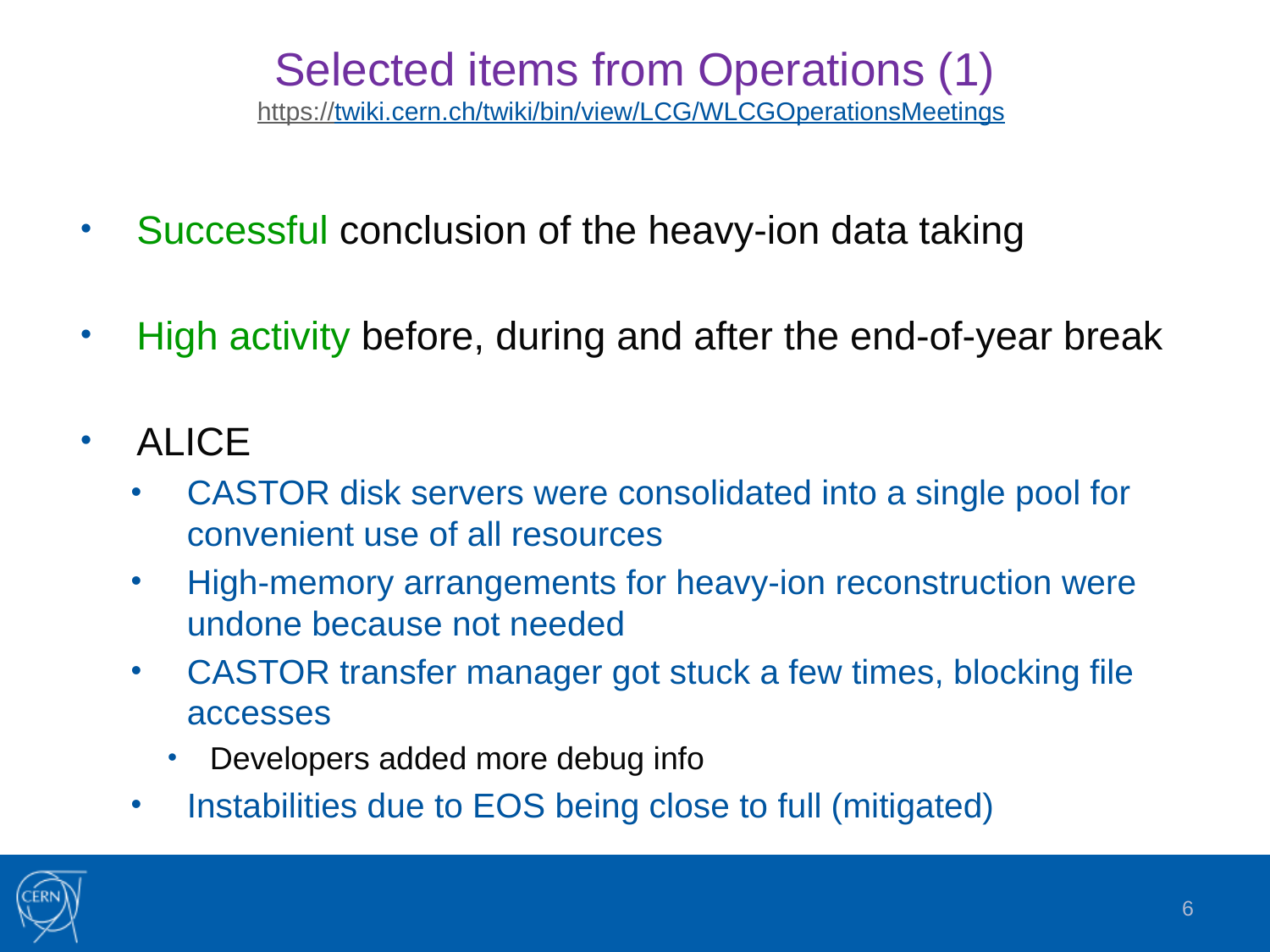

# Selected items from Operations (1) https://twiki.cern.ch/twiki/bin/view/LCG/WLCGOperationsMeetings
Successful conclusion of the heavy-ion data taking

High activity before, during and after the end-of-year break

ALICE
CASTOR disk servers were consolidated into a single pool for convenient use of all resources
High-memory arrangements for heavy-ion reconstruction were undone because not needed
CASTOR transfer manager got stuck a few times, blocking file accesses
Developers added more debug info
Instabilities due to EOS being close to full (mitigated)

6